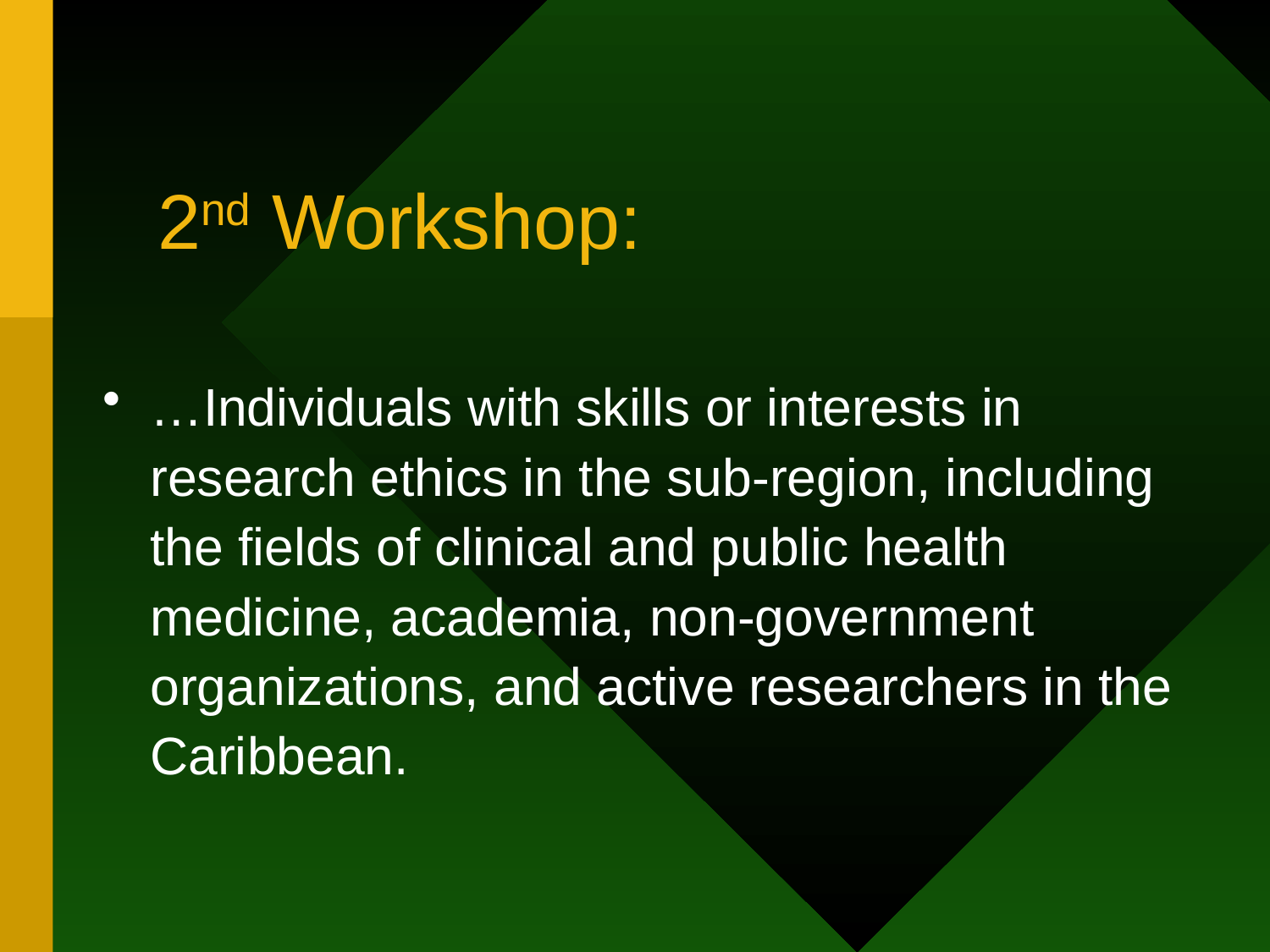

# 2nd Workshop:
…Individuals with skills or interests in research ethics in the sub-region, including the fields of clinical and public health medicine, academia, non-government organizations, and active researchers in the Caribbean.